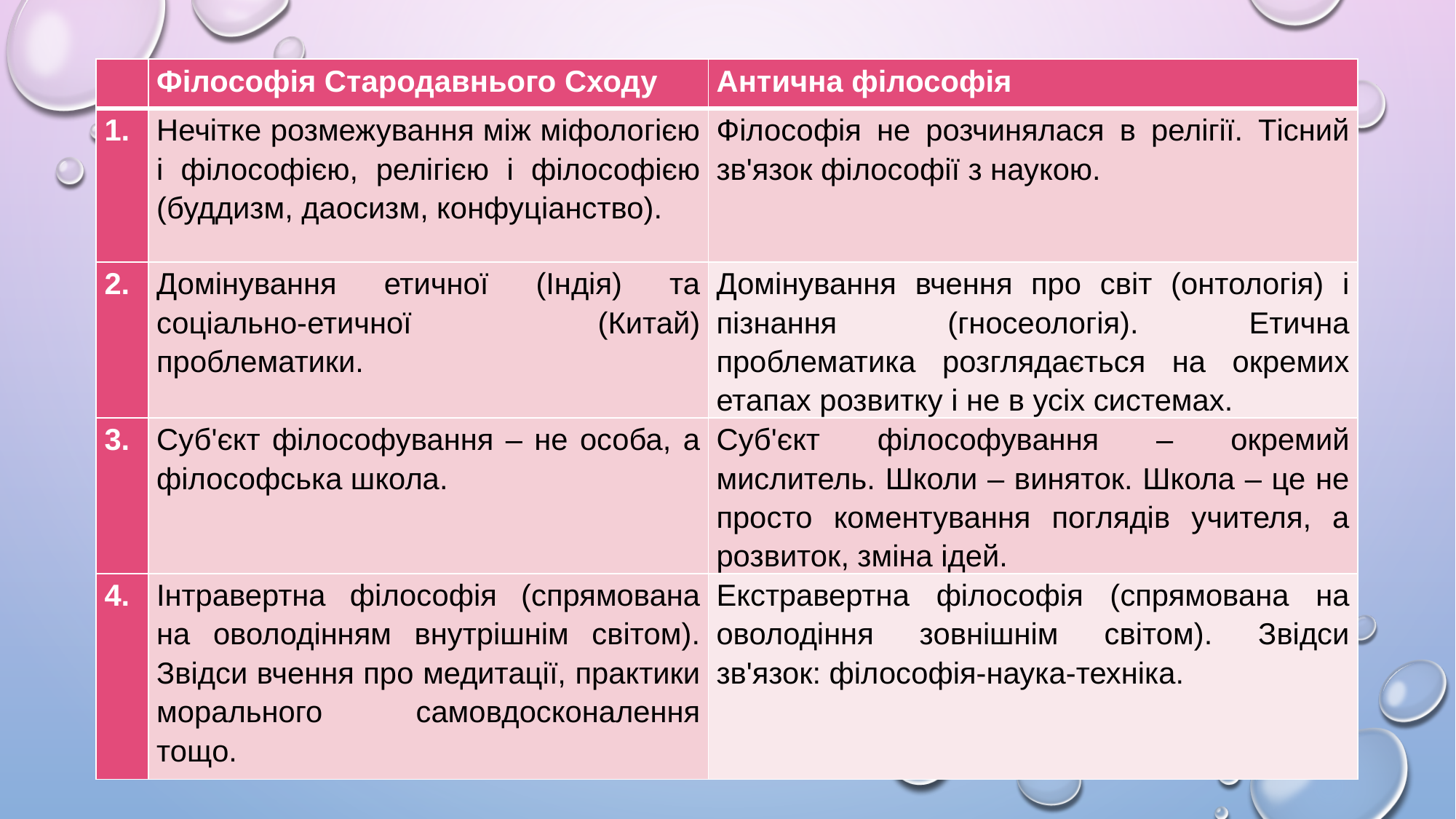

|  | Філософія Стародавнього Сходу | Антична філософія |
| --- | --- | --- |
| 1. | Нечітке розмежування між міфологією і філософією, релігією і філософією (буддизм, даосизм, конфуціанство). | Філософія не розчинялася в релігії. Тісний зв'язок філософії з наукою. |
| 2. | Домінування етичної (Індія) та соціально-етичної (Китай) проблематики. | Домінування вчення про світ (онтологія) і пізнання (гносеологія). Етична проблематика розглядається на окремих етапах розвитку і не в усіх системах. |
| 3. | Суб'єкт філософування – не особа, а філософська школа. | Суб'єкт філософування – окремий мислитель. Школи – виняток. Школа – це не просто коментування поглядів учителя, а розвиток, зміна ідей. |
| 4. | Інтравертна філософія (спрямована на оволодінням внутрішнім світом). Звідси вчення про медитації, практики морального самовдосконалення тощо. | Екстравертна філософія (спрямована на оволодіння зовнішнім світом). Звідси зв'язок: філософія-наука-техніка. |